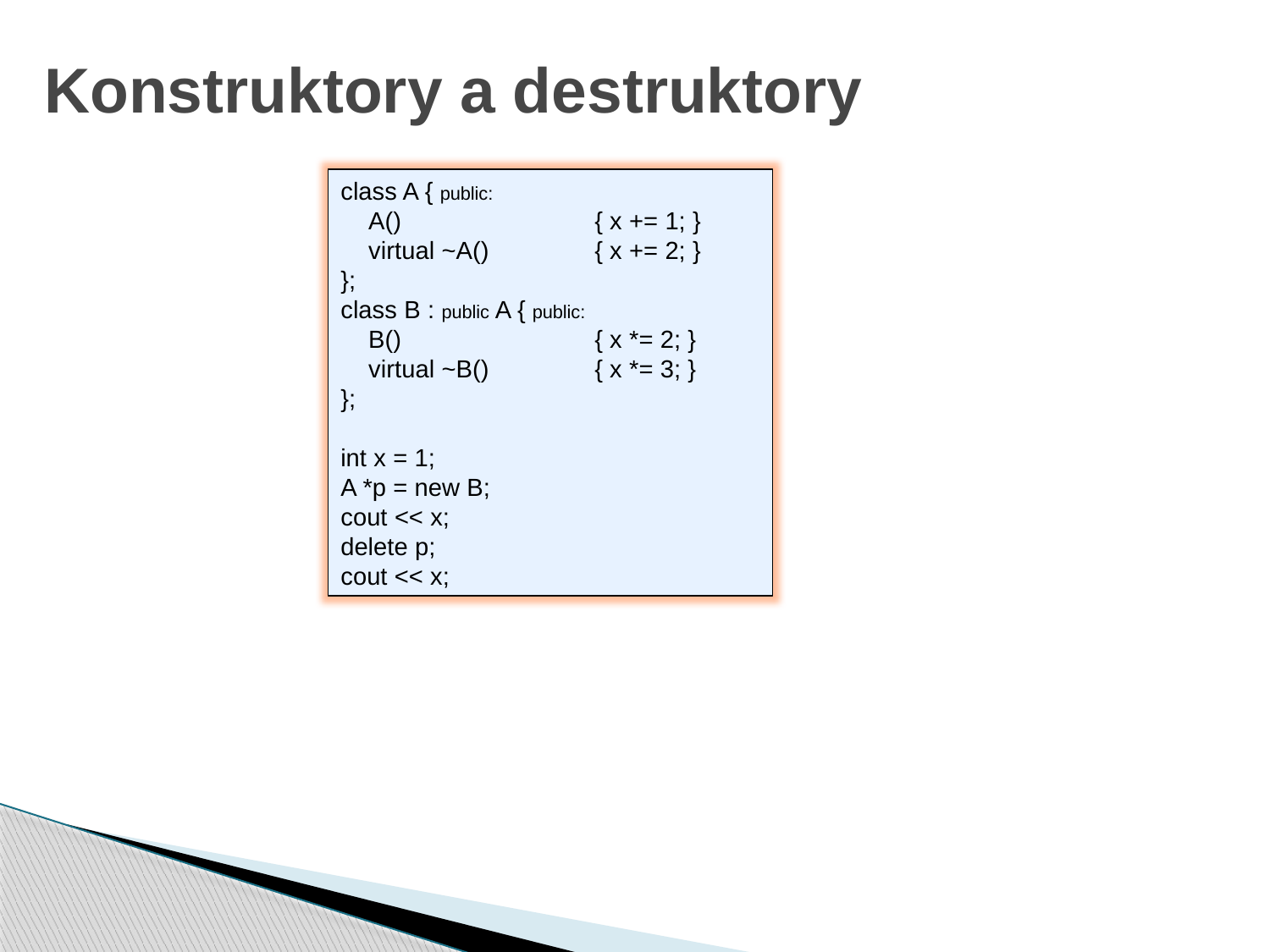

# Konstruktory a destruktory

class A { public:
    A()		{ x += 1; }
    virtual ~A()	{ x += 2; }
};
class B : public A { public:
    B()		{ x *= 2; }
    virtual ~B()	{ x *= 3; }
};

int x = 1;
A *p = new B;
cout << x;
delete p;
cout << x;